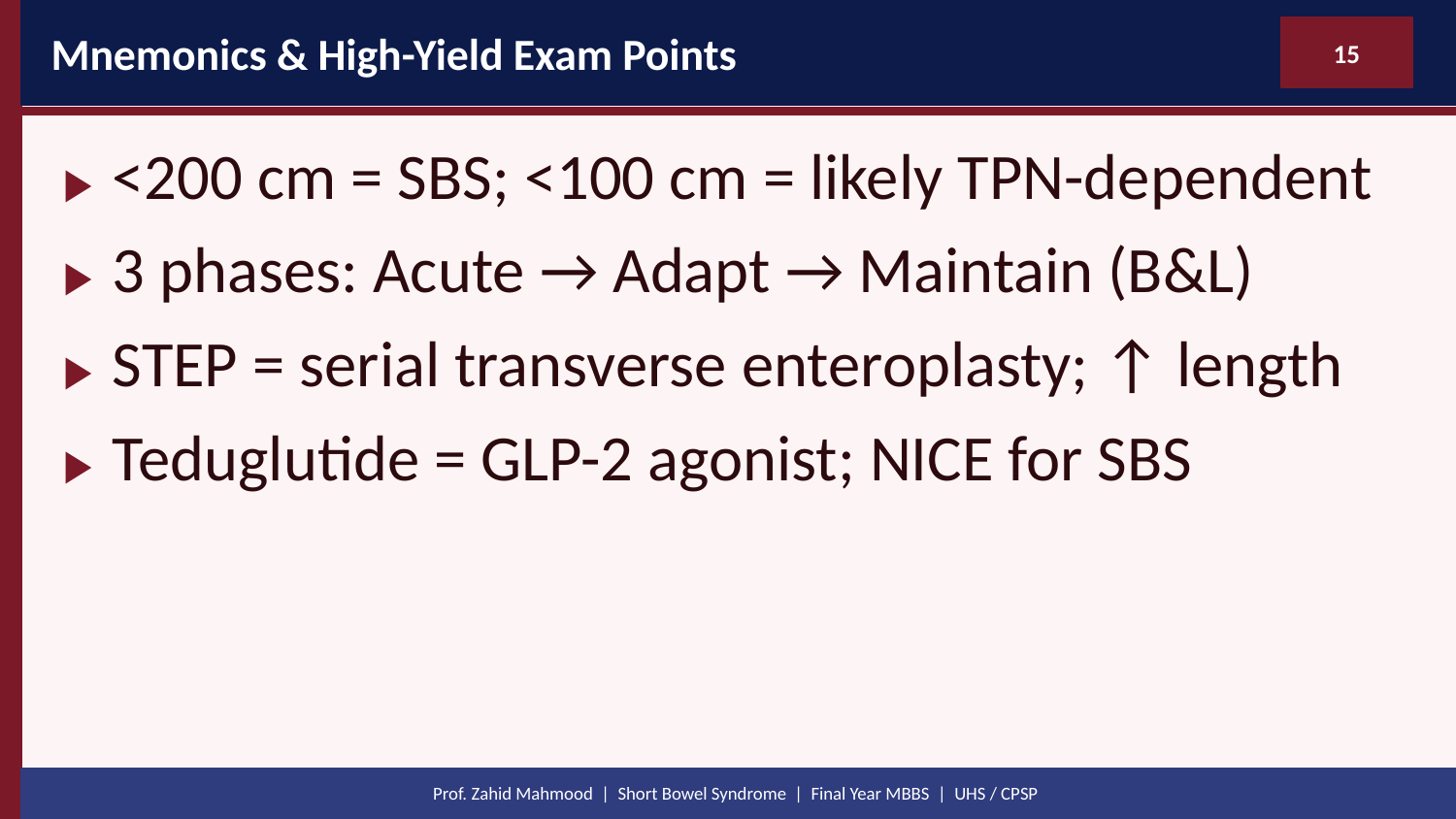

Mnemonics & High-Yield Exam Points

15

▶  <200 cm = SBS; <100 cm = likely TPN-dependent
▶  3 phases: Acute → Adapt → Maintain (B&L)
▶  STEP = serial transverse enteroplasty; ↑ length
▶  Teduglutide = GLP-2 agonist; NICE for SBS

Prof. Zahid Mahmood  |  Short Bowel Syndrome  |  Final Year MBBS  |  UHS / CPSP